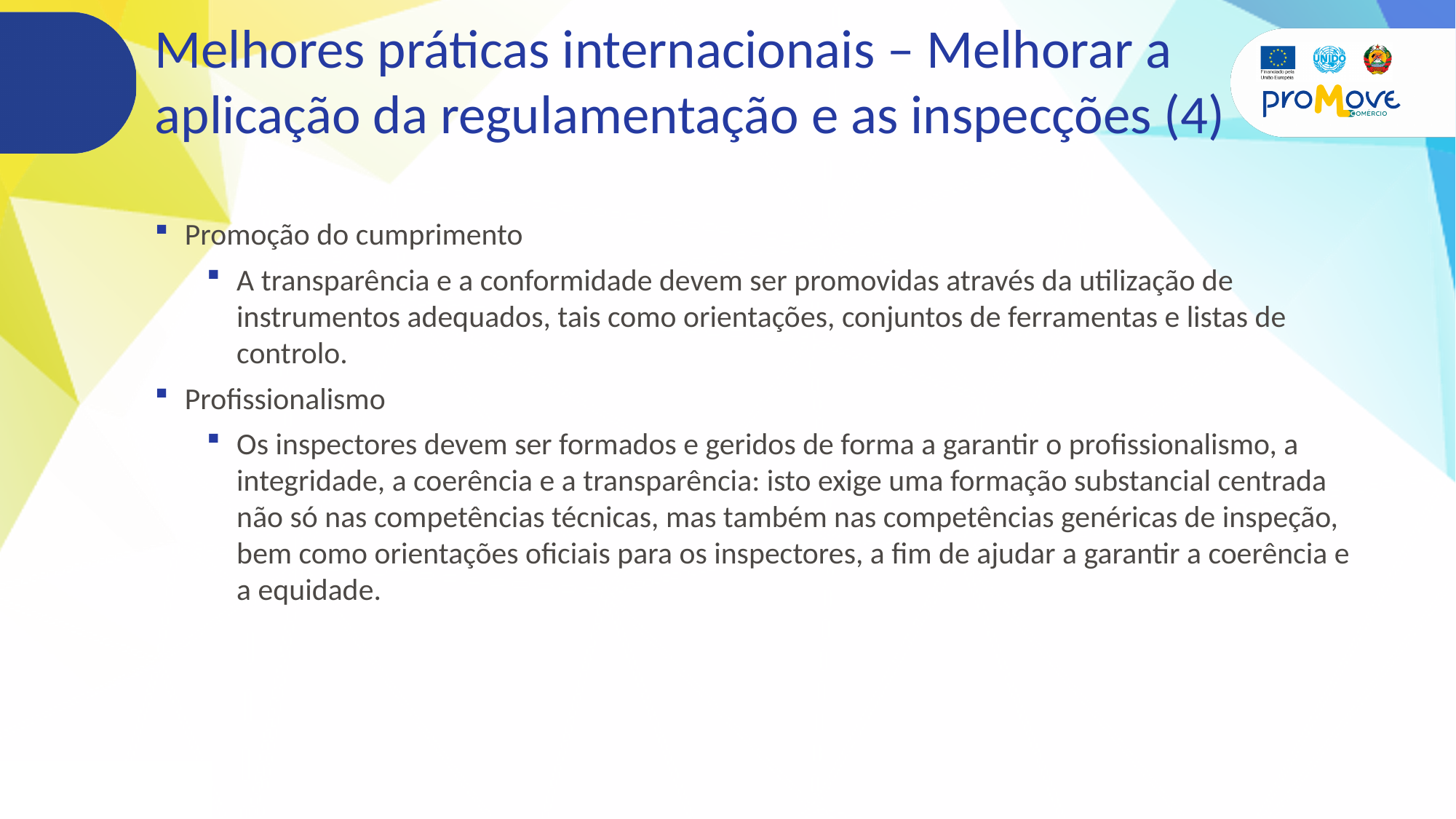

# Melhores práticas internacionais – Melhorar a aplicação da regulamentação e as inspecções (4)
Promoção do cumprimento
A transparência e a conformidade devem ser promovidas através da utilização de instrumentos adequados, tais como orientações, conjuntos de ferramentas e listas de controlo.
Profissionalismo
Os inspectores devem ser formados e geridos de forma a garantir o profissionalismo, a integridade, a coerência e a transparência: isto exige uma formação substancial centrada não só nas competências técnicas, mas também nas competências genéricas de inspeção, bem como orientações oficiais para os inspectores, a fim de ajudar a garantir a coerência e a equidade.